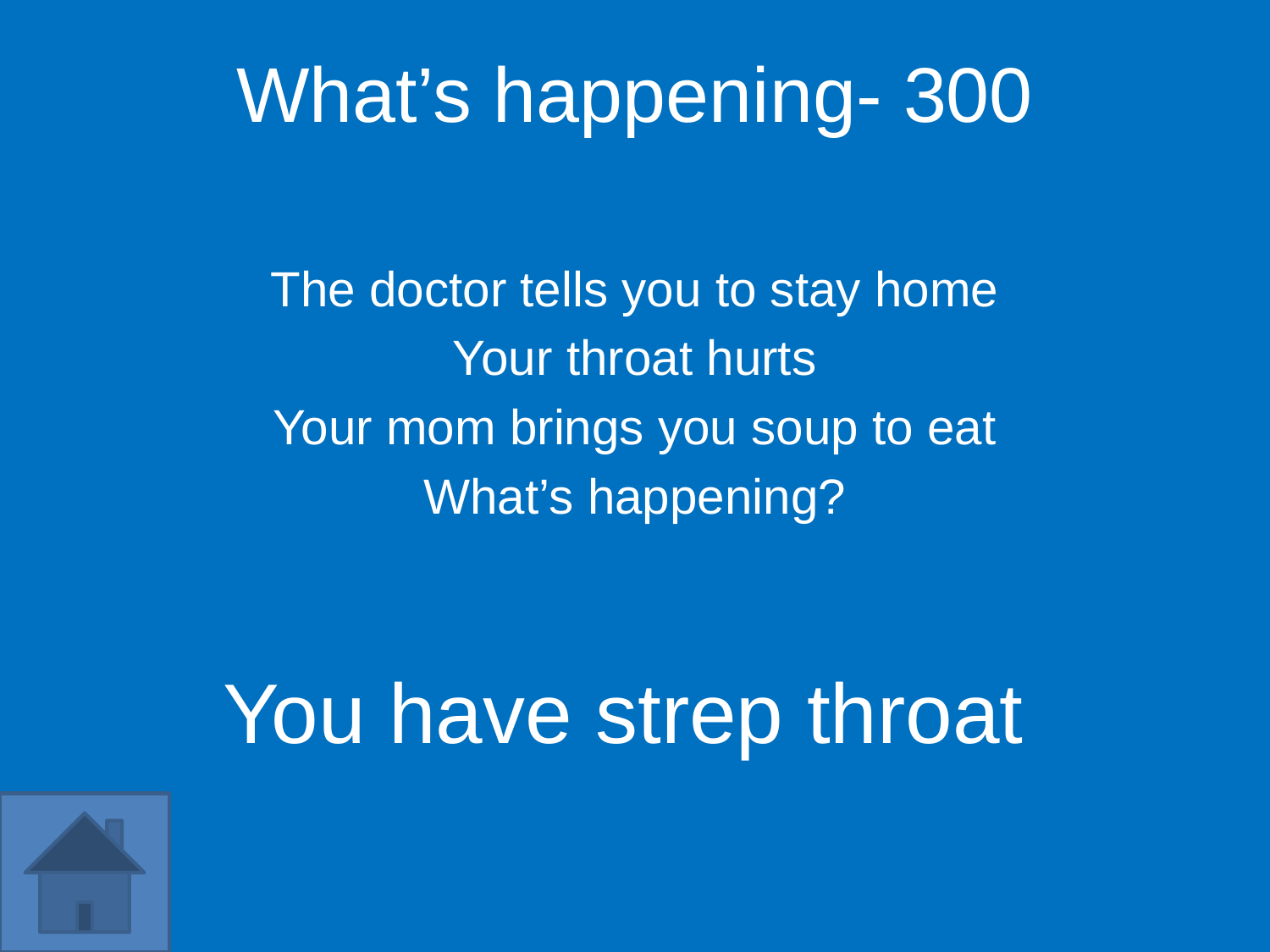

What’s happening- 300

The doctor tells you to stay home
Your throat hurts
Your mom brings you soup to eat
What’s happening?

You have strep throat